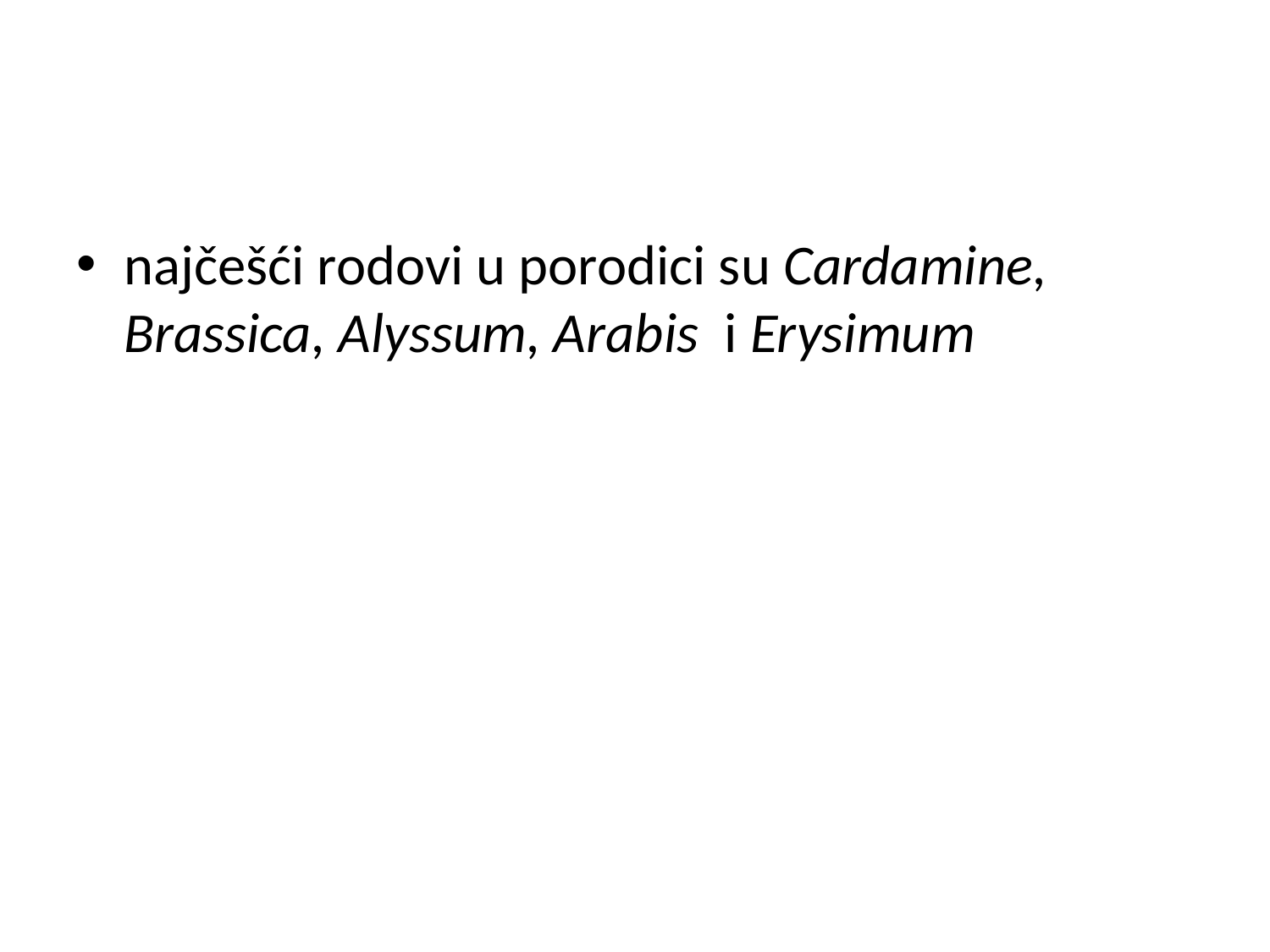

#
najčešći rodovi u porodici su Cardamine, Brassica, Alyssum, Arabis  i Erysimum